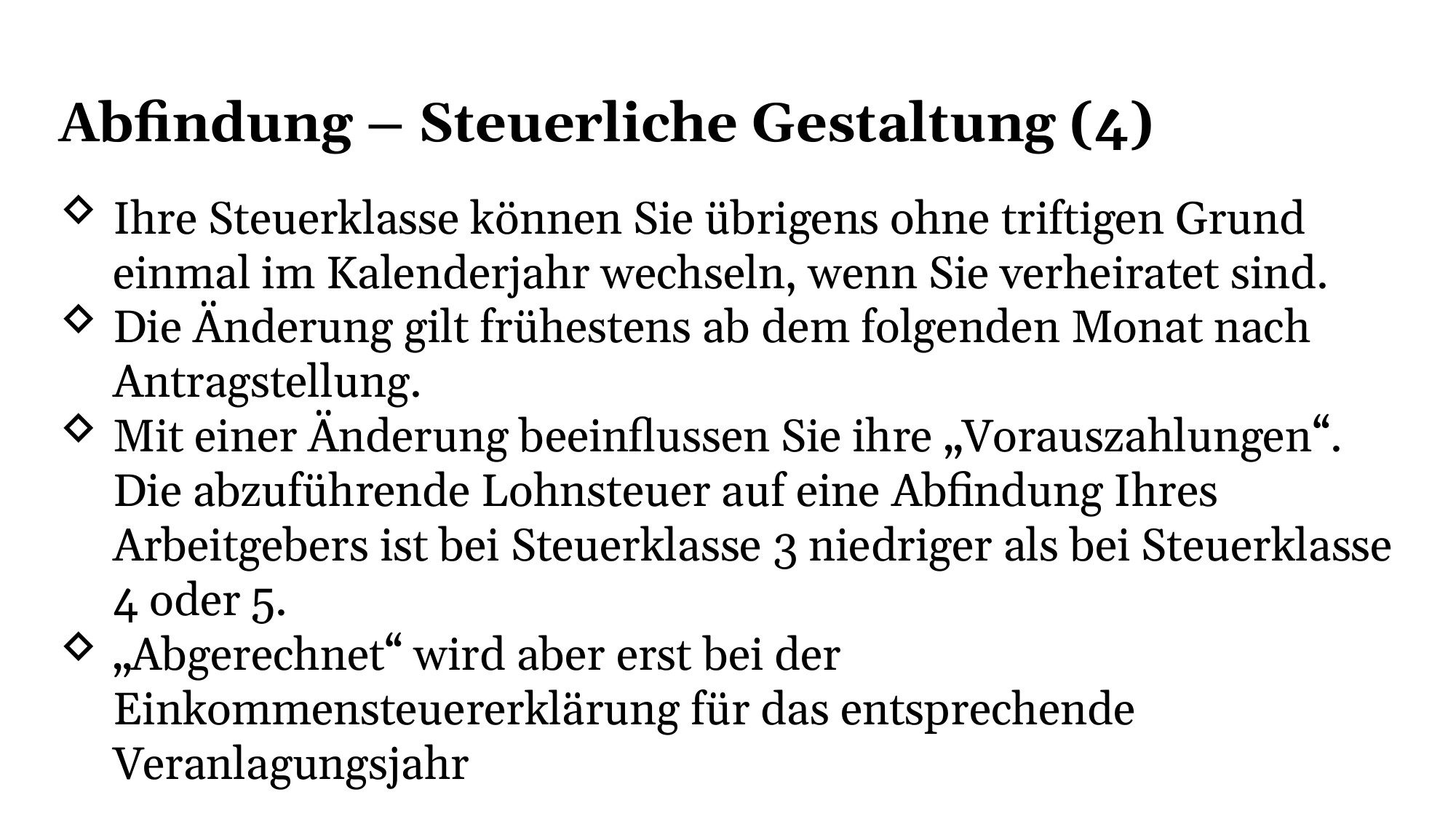

Abfindung – Steuerliche Gestaltung (4)
Ihre Steuerklasse können Sie übrigens ohne triftigen Grund einmal im Kalenderjahr wechseln, wenn Sie verheiratet sind.
Die Änderung gilt frühestens ab dem folgenden Monat nach Antragstellung.
Mit einer Änderung beeinflussen Sie ihre „Vorauszahlungen“. Die abzuführende Lohnsteuer auf eine Abfindung Ihres Arbeitgebers ist bei Steuerklasse 3 niedriger als bei Steuerklasse 4 oder 5.
„Abgerechnet“ wird aber erst bei der Einkommensteuererklärung für das entsprechende Veranlagungsjahr